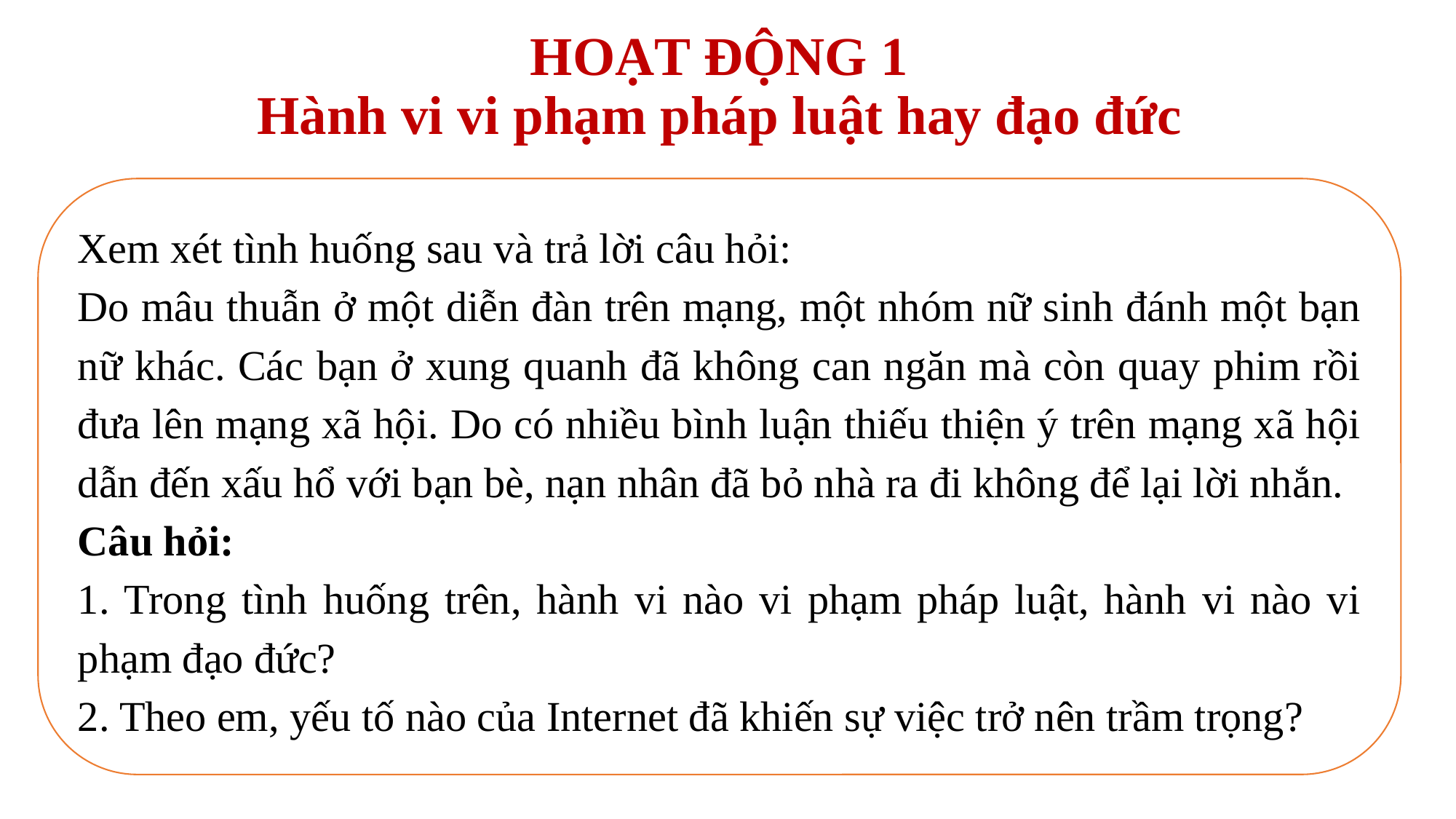

HOẠT ĐỘNG 1
Hành vi vi phạm pháp luật hay đạo đức
Xem xét tình huống sau và trả lời câu hỏi:
Do mâu thuẫn ở một diễn đàn trên mạng, một nhóm nữ sinh đánh một bạn nữ khác. Các bạn ở xung quanh đã không can ngăn mà còn quay phim rồi đưa lên mạng xã hội. Do có nhiều bình luận thiếu thiện ý trên mạng xã hội dẫn đến xấu hổ với bạn bè, nạn nhân đã bỏ nhà ra đi không để lại lời nhắn.
Câu hỏi:
1. Trong tình huống trên, hành vi nào vi phạm pháp luật, hành vi nào vi phạm đạo đức?
2. Theo em, yếu tố nào của Internet đã khiến sự việc trở nên trầm trọng?